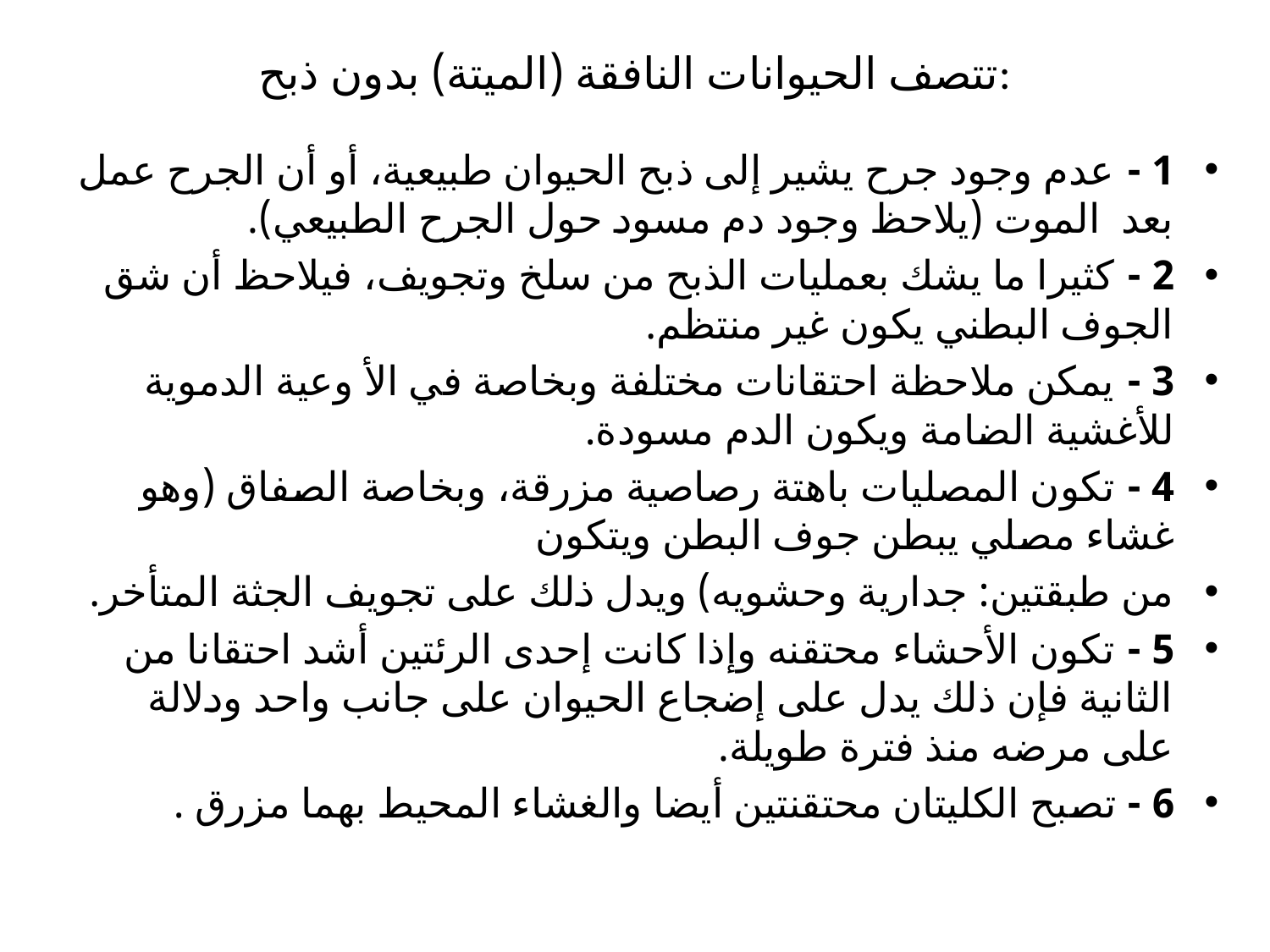

# تتصف الحيوانات النافقة (الميتة) بدون ذبح:
1 - عدم وجود جرح يشير إلى ذبح الحيوان طبيعية، أو أن الجرح عمل بعد  الموت (يلاحظ وجود دم مسود حول الجرح الطبيعي).
2 - كثيرا ما يشك بعمليات الذبح من سلخ وتجويف، فيلاحظ أن شق الجوف البطني يكون غير منتظم.
3 - يمكن ملاحظة احتقانات مختلفة وبخاصة في الأ وعية الدموية للأغشية الضامة ويكون الدم مسودة.
4 - تكون المصليات باهتة رصاصية مزرقة، وبخاصة الصفاق (وهو غشاء مصلي يبطن جوف البطن ويتكون
من طبقتين: جدارية وحشويه) ويدل ذلك على تجويف الجثة المتأخر.
5 - تكون الأحشاء محتقنه وإذا كانت إحدى الرئتين أشد احتقانا من الثانية فإن ذلك يدل على إضجاع الحيوان على جانب واحد ودلالة على مرضه منذ فترة طويلة.
6 - تصبح الكليتان محتقنتين أيضا والغشاء المحيط بهما مزرق .